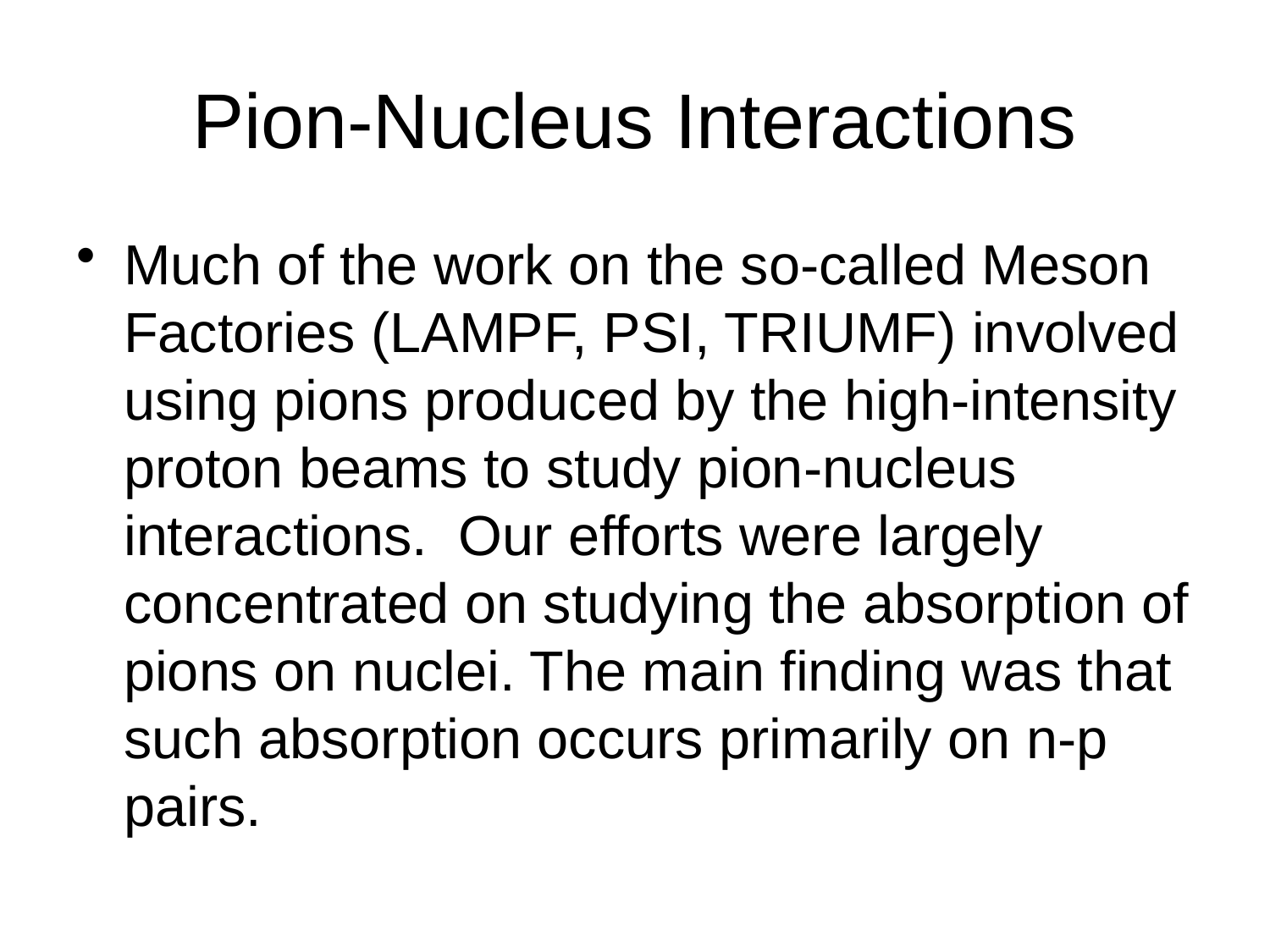

# Pion-Nucleus Interactions
Much of the work on the so-called Meson Factories (LAMPF, PSI, TRIUMF) involved using pions produced by the high-intensity proton beams to study pion-nucleus interactions.  Our efforts were largely concentrated on studying the absorption of pions on nuclei. The main finding was that such absorption occurs primarily on n-p pairs.